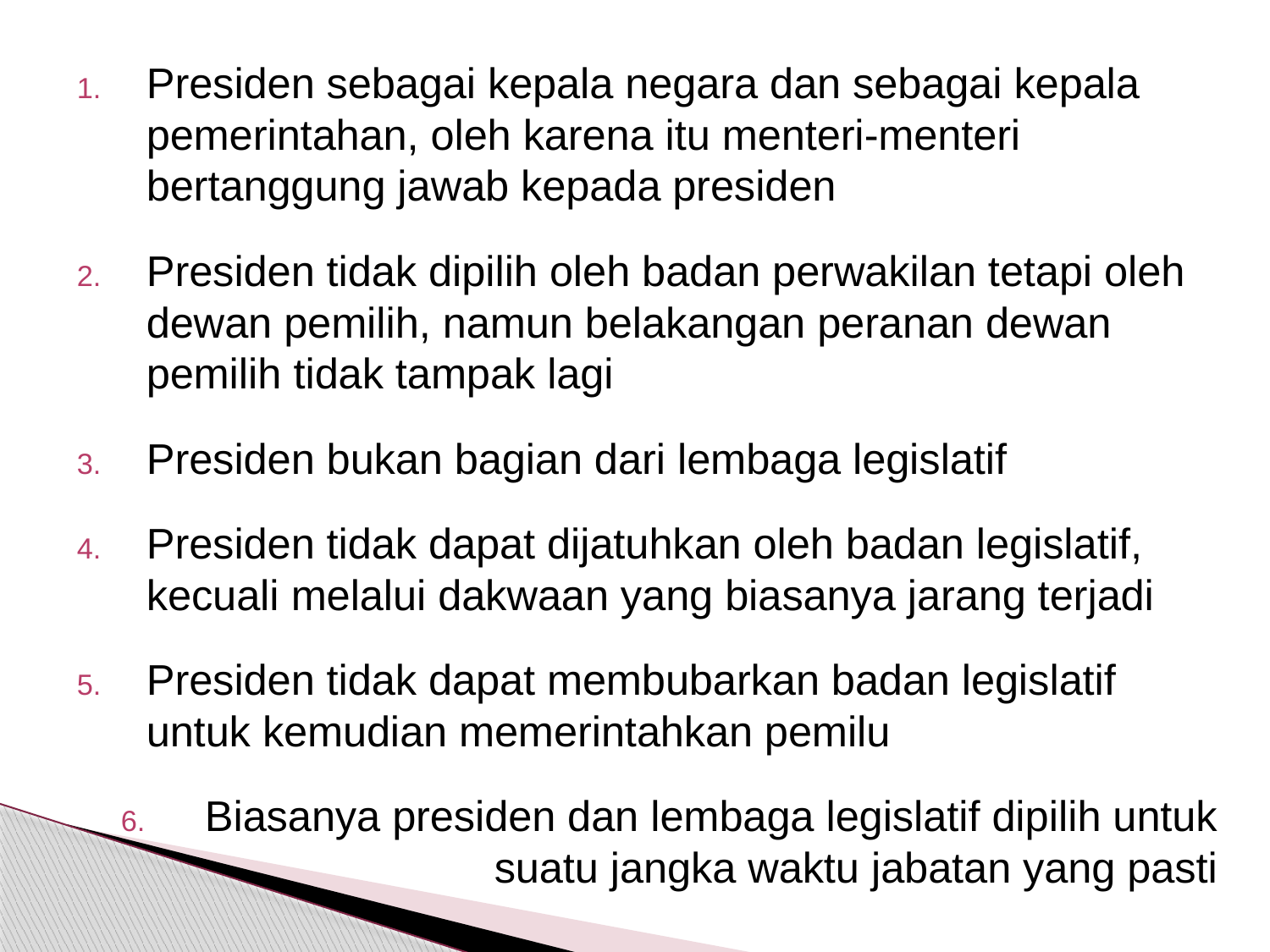

Presiden sebagai kepala negara dan sebagai kepala pemerintahan, oleh karena itu menteri-menteri bertanggung jawab kepada presiden

Presiden tidak dipilih oleh badan perwakilan tetapi oleh dewan pemilih, namun belakangan peranan dewan pemilih tidak tampak lagi

Presiden bukan bagian dari lembaga legislatif

Presiden tidak dapat dijatuhkan oleh badan legislatif, kecuali melalui dakwaan yang biasanya jarang terjadi

Presiden tidak dapat membubarkan badan legislatif untuk kemudian memerintahkan pemilu

Biasanya presiden dan lembaga legislatif dipilih untuk suatu jangka waktu jabatan yang pasti